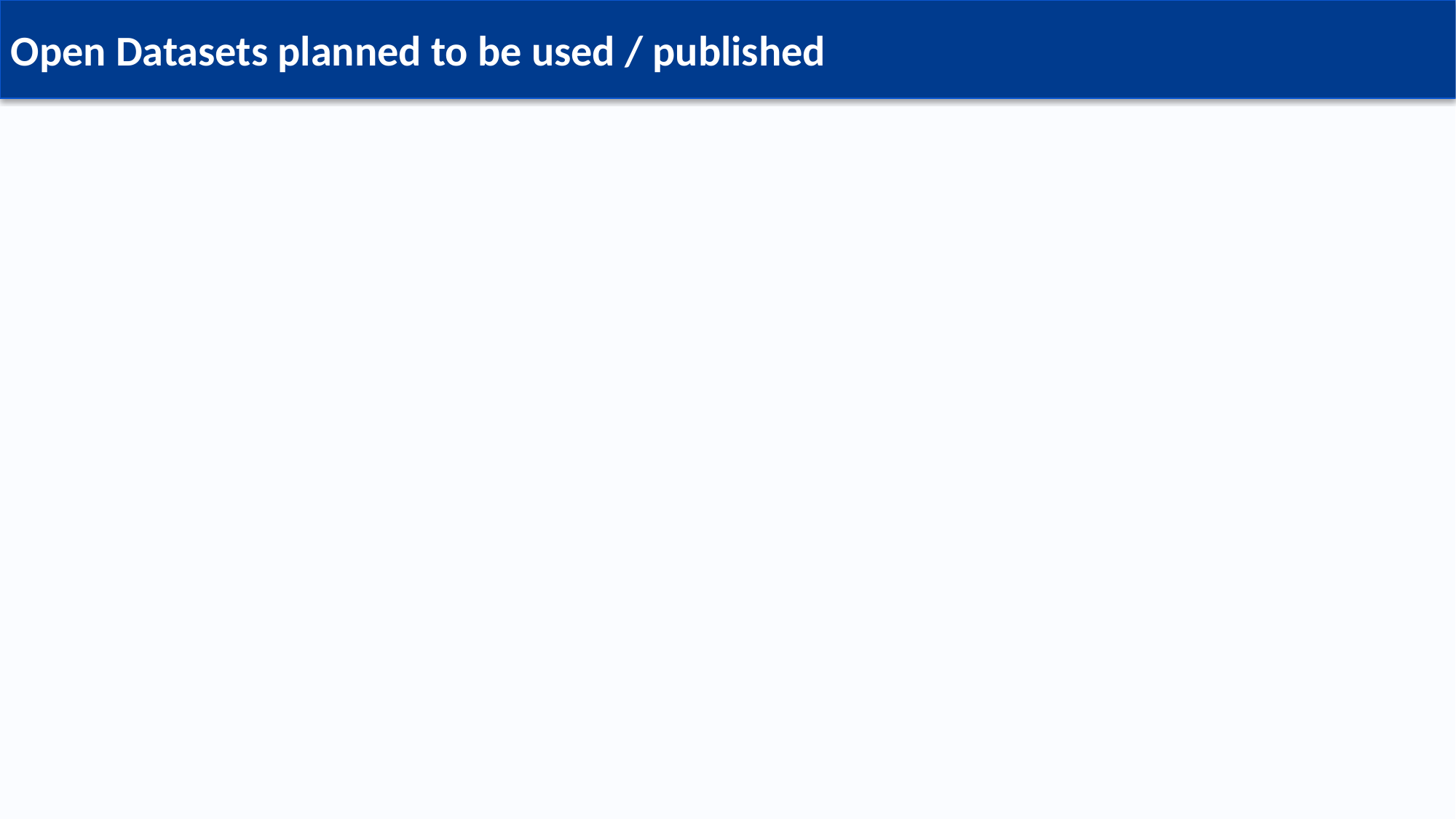

Open Datasets planned to be used / published